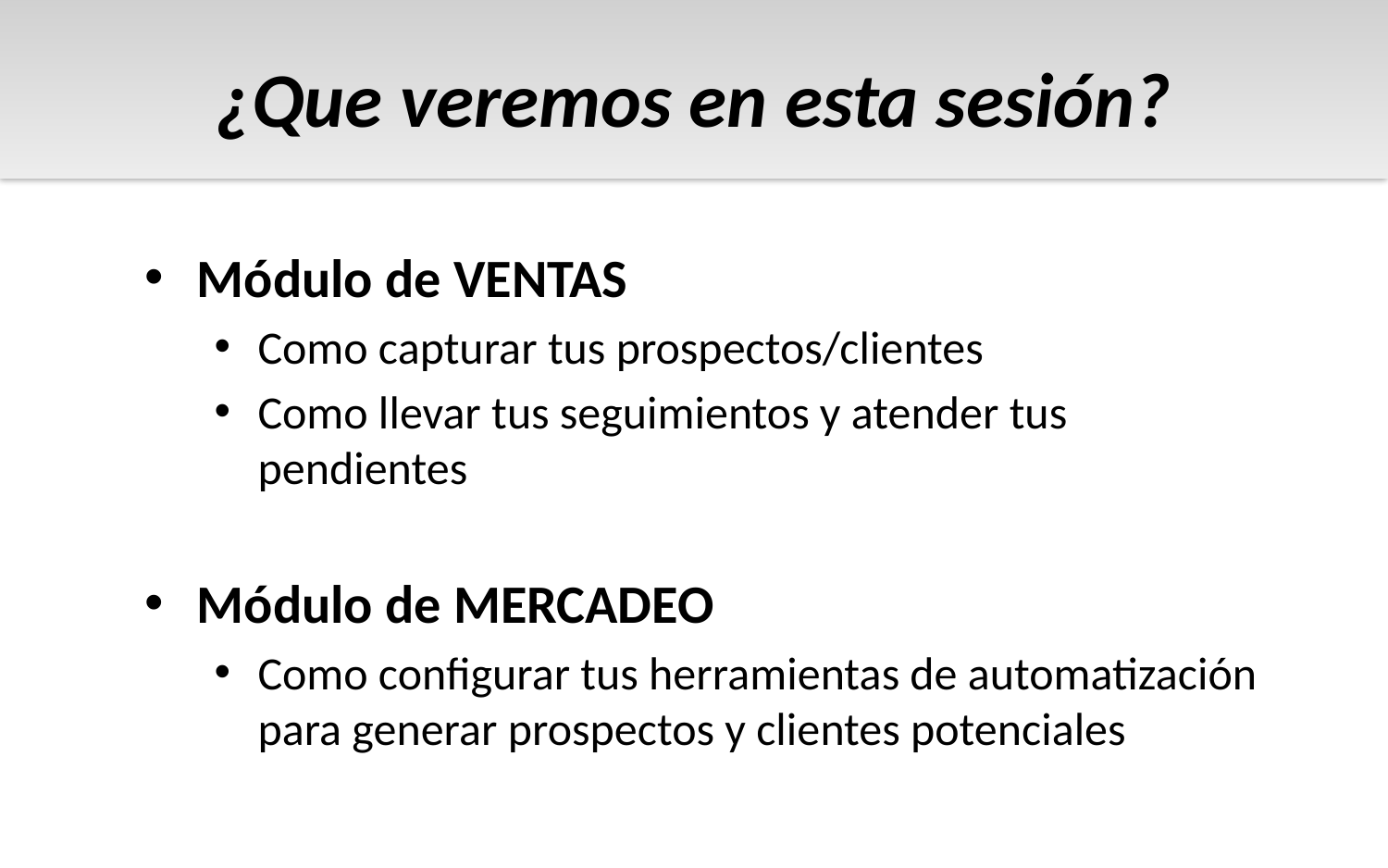

¿Que veremos en esta sesión?
Módulo de VENTAS
Como capturar tus prospectos/clientes
Como llevar tus seguimientos y atender tus pendientes

Módulo de MERCADEO
Como configurar tus herramientas de automatización para generar prospectos y clientes potenciales